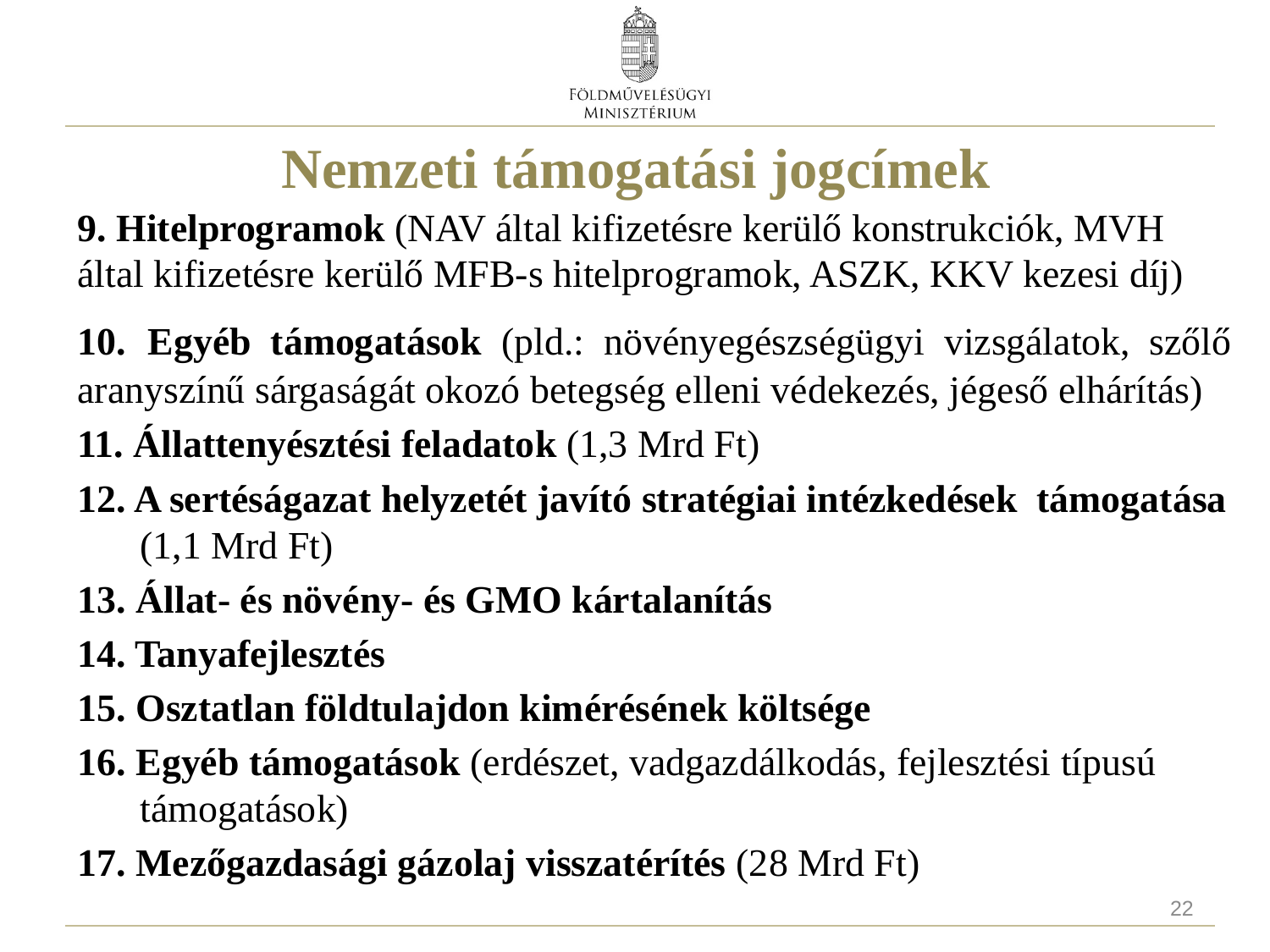

# Nemzeti támogatási jogcímek
9. Hitelprogramok (NAV által kifizetésre kerülő konstrukciók, MVH által kifizetésre kerülő MFB-s hitelprogramok, ASZK, KKV kezesi díj)
10. Egyéb támogatások (pld.: növényegészségügyi vizsgálatok, szőlő aranyszínű sárgaságát okozó betegség elleni védekezés, jégeső elhárítás)
11. Állattenyésztési feladatok (1,3 Mrd Ft)
12. A sertéságazat helyzetét javító stratégiai intézkedések  támogatása (1,1 Mrd Ft)
13. Állat- és növény- és GMO kártalanítás
14. Tanyafejlesztés
15. Osztatlan földtulajdon kimérésének költsége
16. Egyéb támogatások (erdészet, vadgazdálkodás, fejlesztési típusú támogatások)
17. Mezőgazdasági gázolaj visszatérítés (28 Mrd Ft)

22